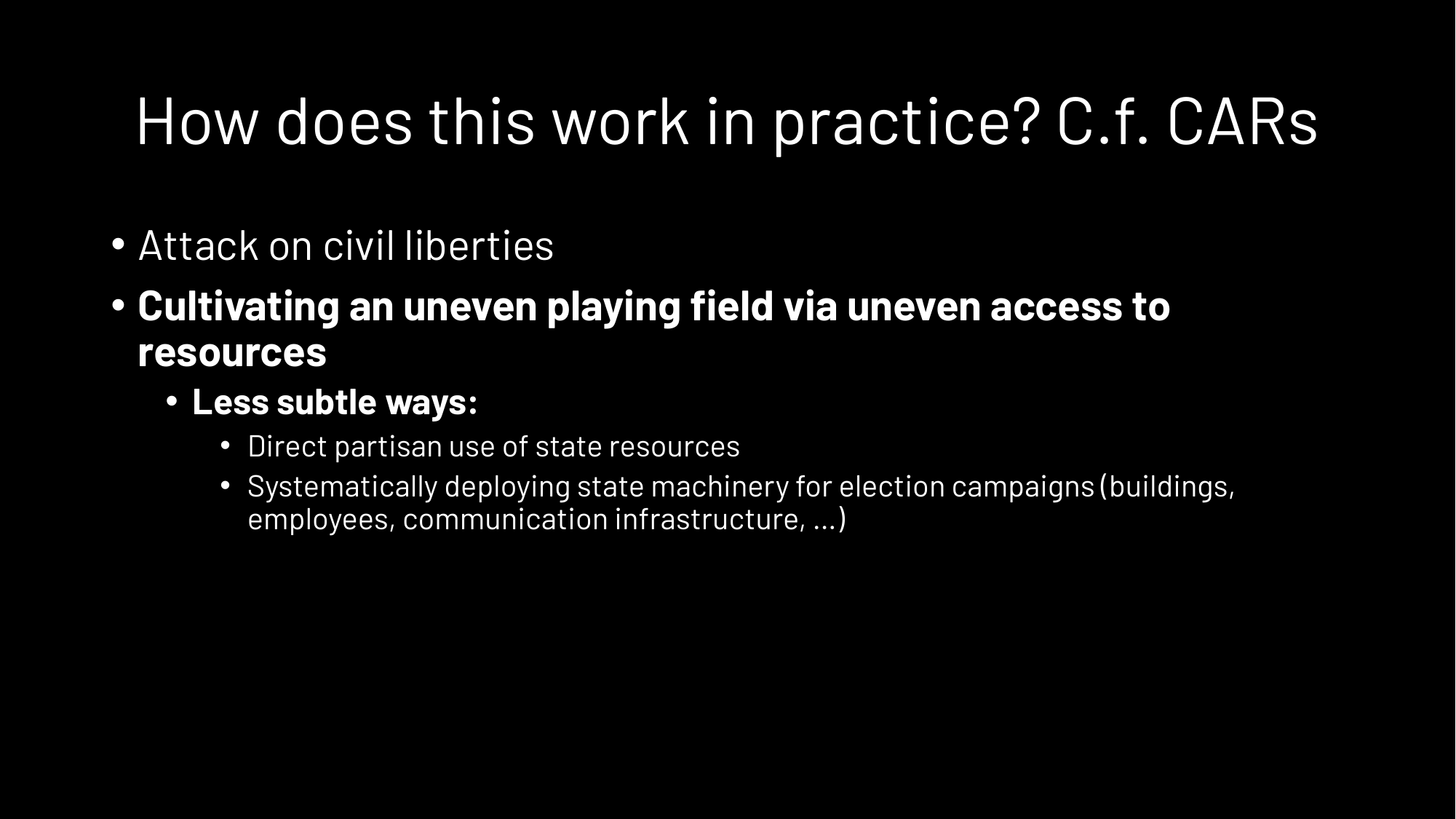

# How does this work in practice? C.f. CARs
Attack on civil liberties
Cultivating an uneven playing field via uneven access to resources
Less subtle ways:
Direct partisan use of state resources
Systematically deploying state machinery for election campaigns (buildings, employees, communication infrastructure, …)